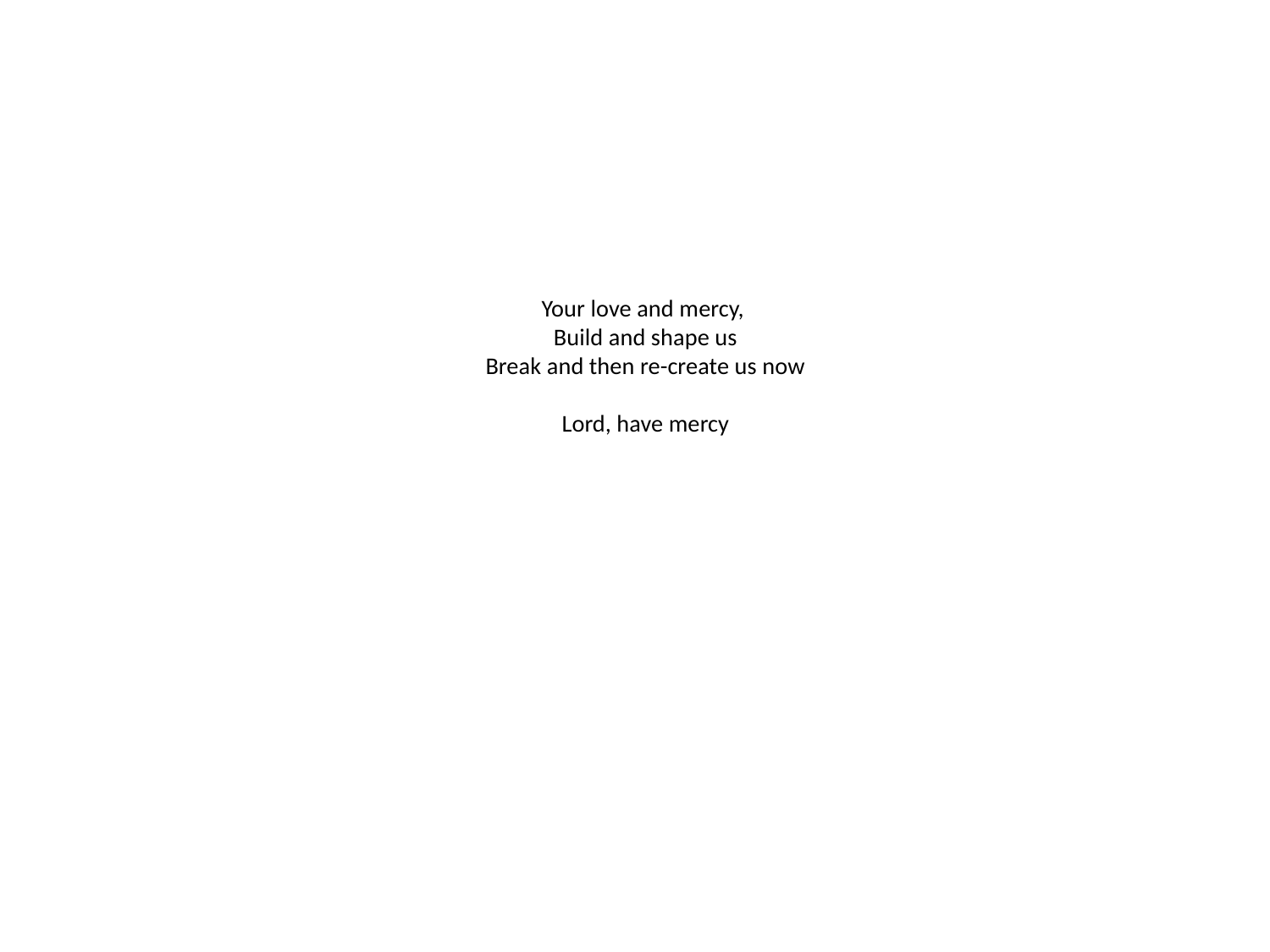

# Your love and mercy,  Build and shape us Break and then re-create us now Lord, have mercy